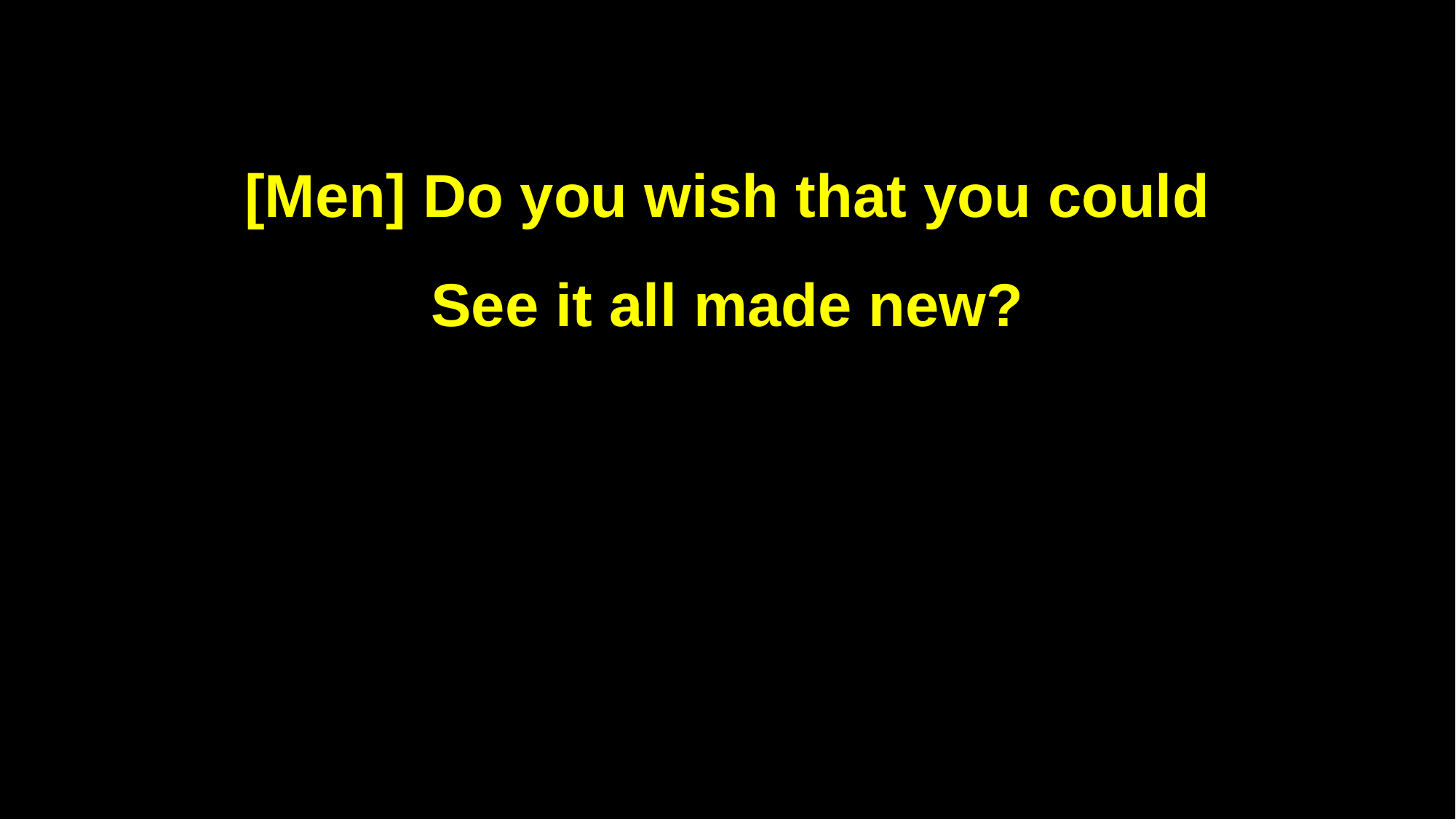

[Men] Do you wish that you could
See it all made new?